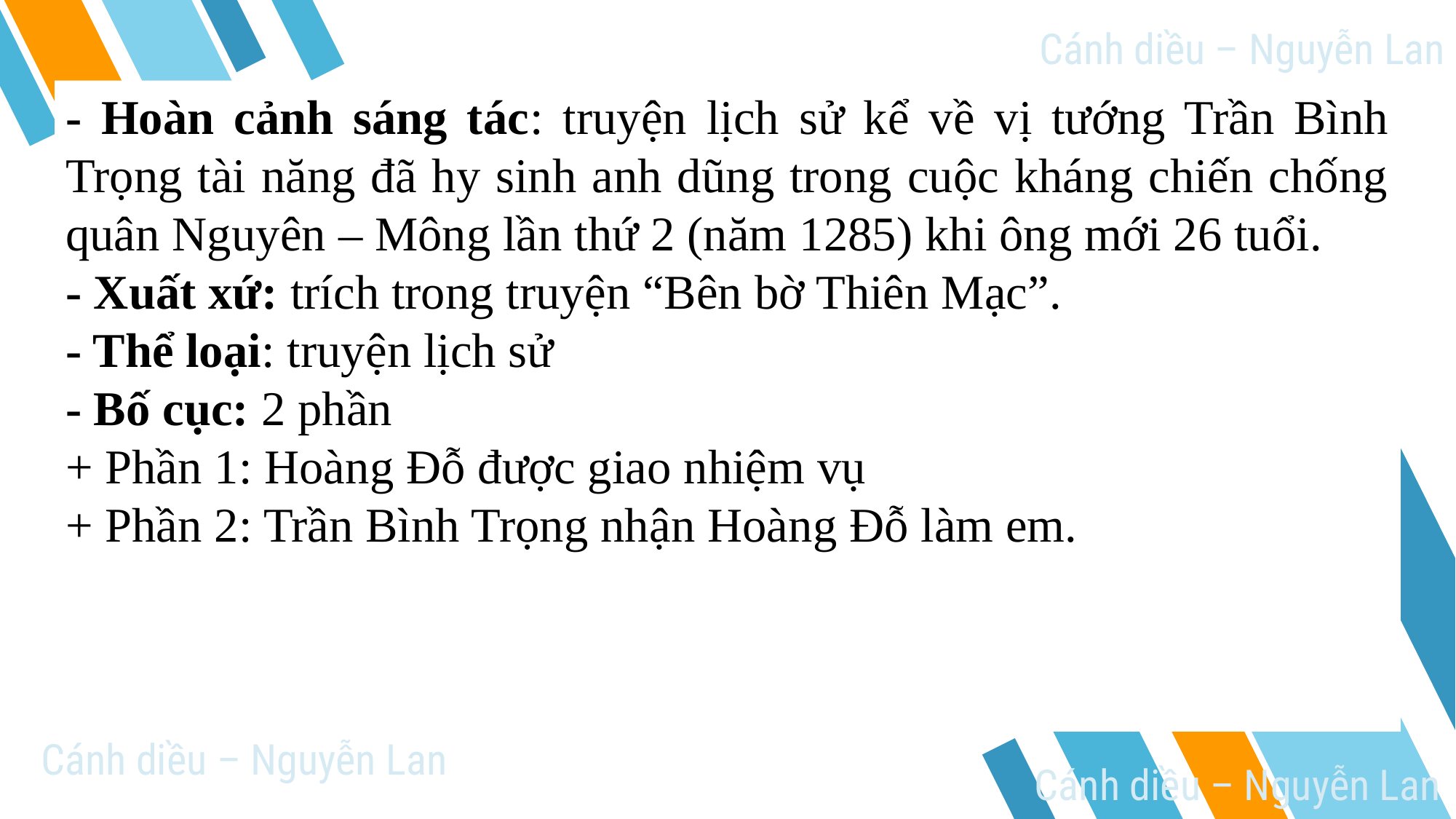

- Hoàn cảnh sáng tác: truyện lịch sử kể về vị tướng Trần Bình Trọng tài năng đã hy sinh anh dũng trong cuộc kháng chiến chống quân Nguyên – Mông lần thứ 2 (năm 1285) khi ông mới 26 tuổi.
- Xuất xứ: trích trong truyện “Bên bờ Thiên Mạc”.
- Thể loại: truyện lịch sử
- Bố cục: 2 phần
+ Phần 1: Hoàng Đỗ được giao nhiệm vụ
+ Phần 2: Trần Bình Trọng nhận Hoàng Đỗ làm em.